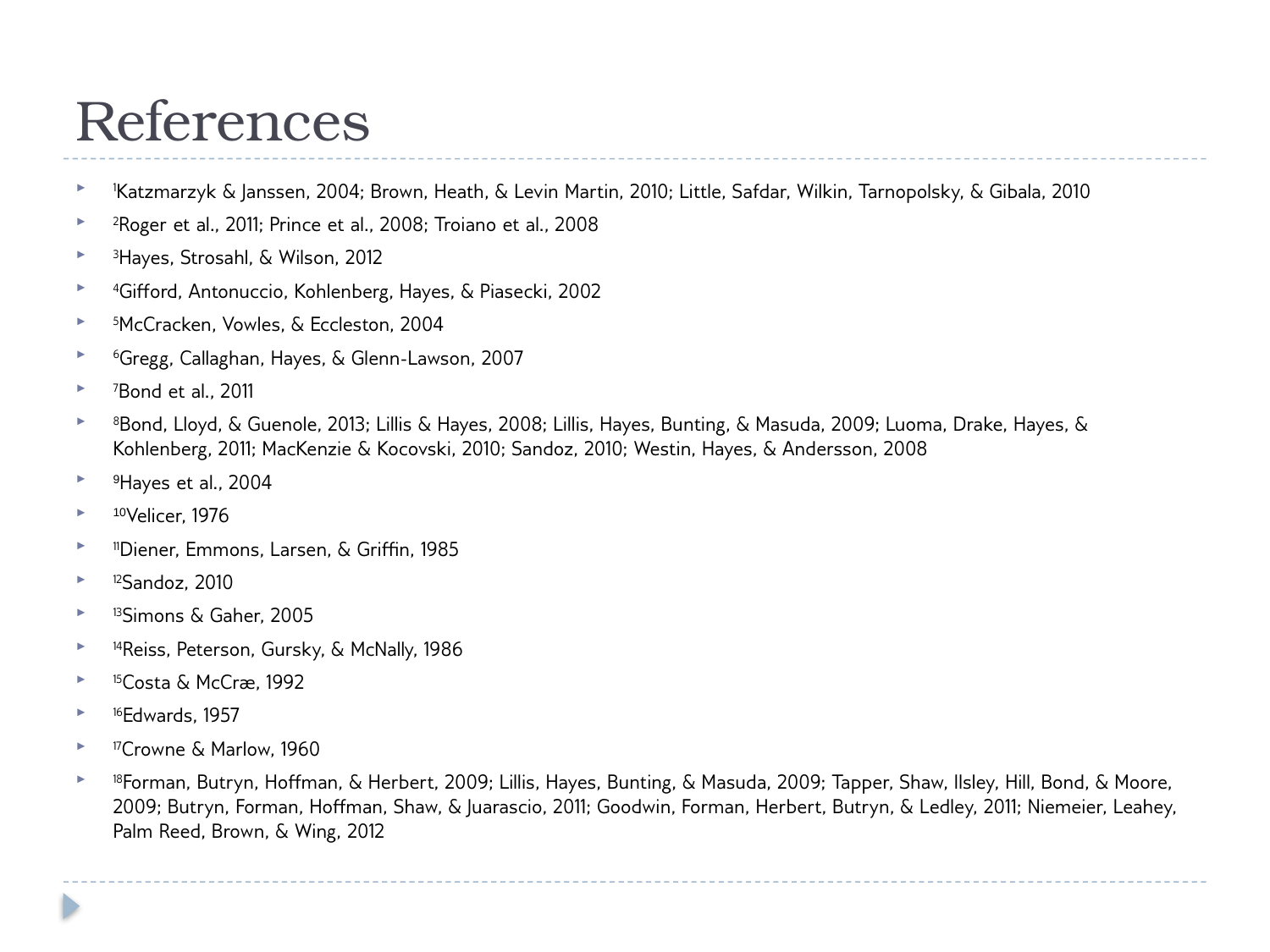

# References
1Katzmarzyk & Janssen, 2004; Brown, Heath, & Levin Martin, 2010; Little, Safdar, Wilkin, Tarnopolsky, & Gibala, 2010
2Roger et al., 2011; Prince et al., 2008; Troiano et al., 2008
3Hayes, Strosahl, & Wilson, 2012
4Gifford, Antonuccio, Kohlenberg, Hayes, & Piasecki, 2002
5McCracken, Vowles, & Eccleston, 2004
6Gregg, Callaghan, Hayes, & Glenn-Lawson, 2007
7Bond et al., 2011
8Bond, Lloyd, & Guenole, 2013; Lillis & Hayes, 2008; Lillis, Hayes, Bunting, & Masuda, 2009; Luoma, Drake, Hayes, & Kohlenberg, 2011; MacKenzie & Kocovski, 2010; Sandoz, 2010; Westin, Hayes, & Andersson, 2008
9Hayes et al., 2004
10Velicer, 1976
11Diener, Emmons, Larsen, & Griffin, 1985
12Sandoz, 2010
13Simons & Gaher, 2005
14Reiss, Peterson, Gursky, & McNally, 1986
15Costa & McCrae, 1992
16Edwards, 1957
17Crowne & Marlow, 1960
18Forman, Butryn, Hoffman, & Herbert, 2009; Lillis, Hayes, Bunting, & Masuda, 2009; Tapper, Shaw, Ilsley, Hill, Bond, & Moore, 2009; Butryn, Forman, Hoffman, Shaw, & Juarascio, 2011; Goodwin, Forman, Herbert, Butryn, & Ledley, 2011; Niemeier, Leahey, Palm Reed, Brown, & Wing, 2012